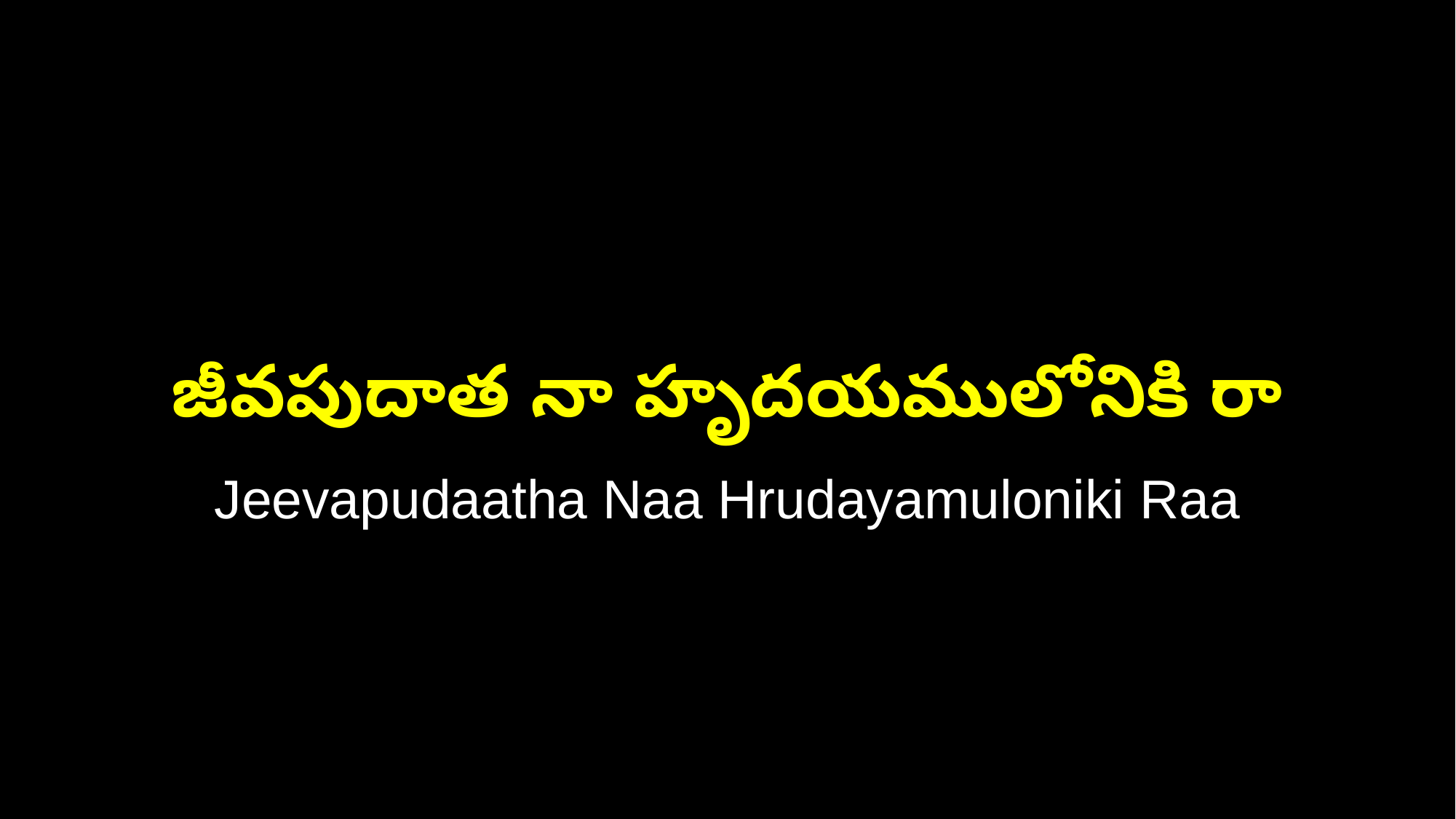

జీవపుదాత నా హృదయములోనికి రా
Jeevapudaatha Naa Hrudayamuloniki Raa